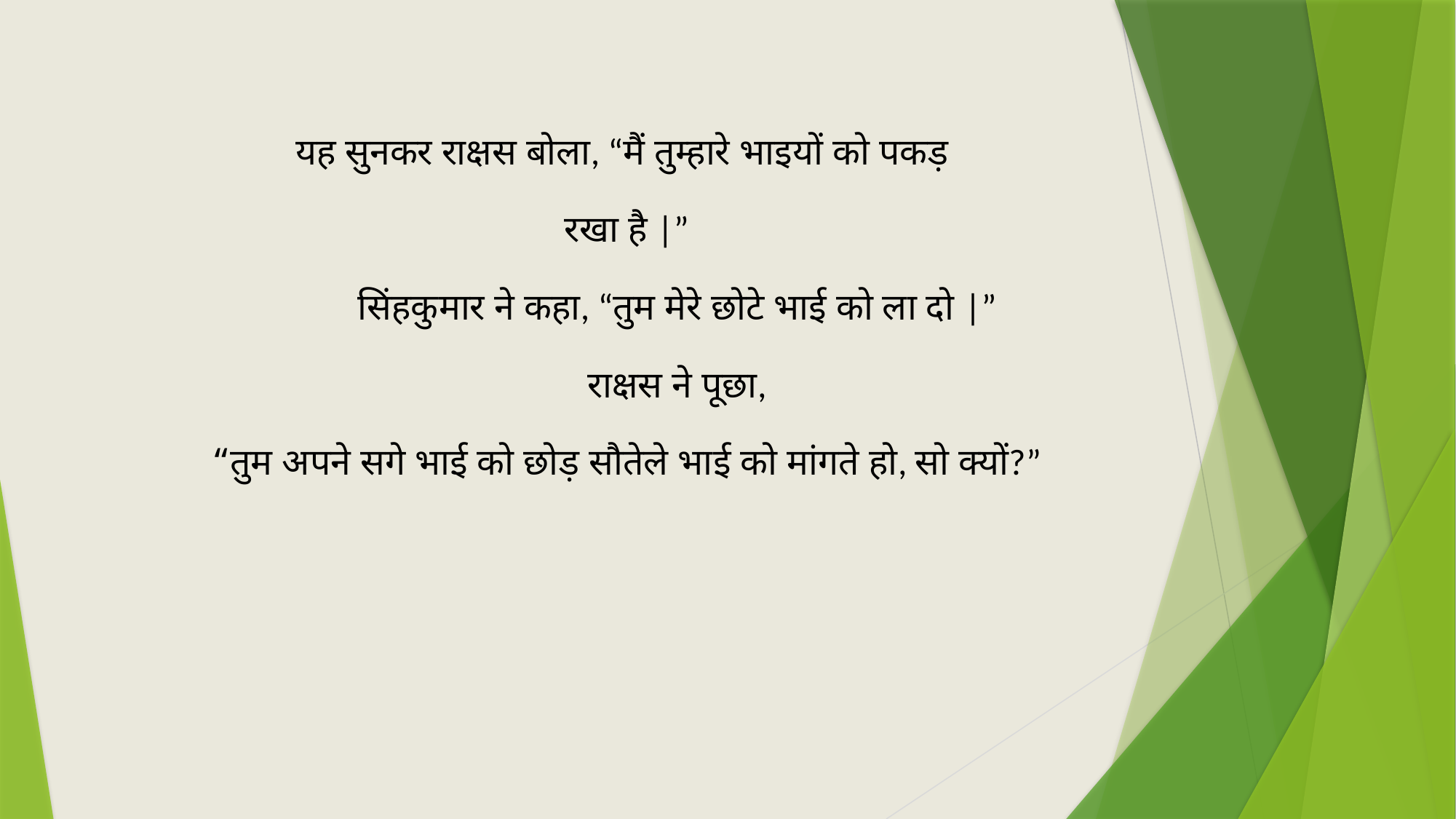

यह सुनकर राक्षस बोला, “मैं तुम्हारे भाइयों को पकड़
रखा है |”
	सिंहकुमार ने कहा, “तुम मेरे छोटे भाई को ला दो |”
	राक्षस ने पूछा,
“तुम अपने सगे भाई को छोड़ सौतेले भाई को मांगते हो, सो क्यों?”